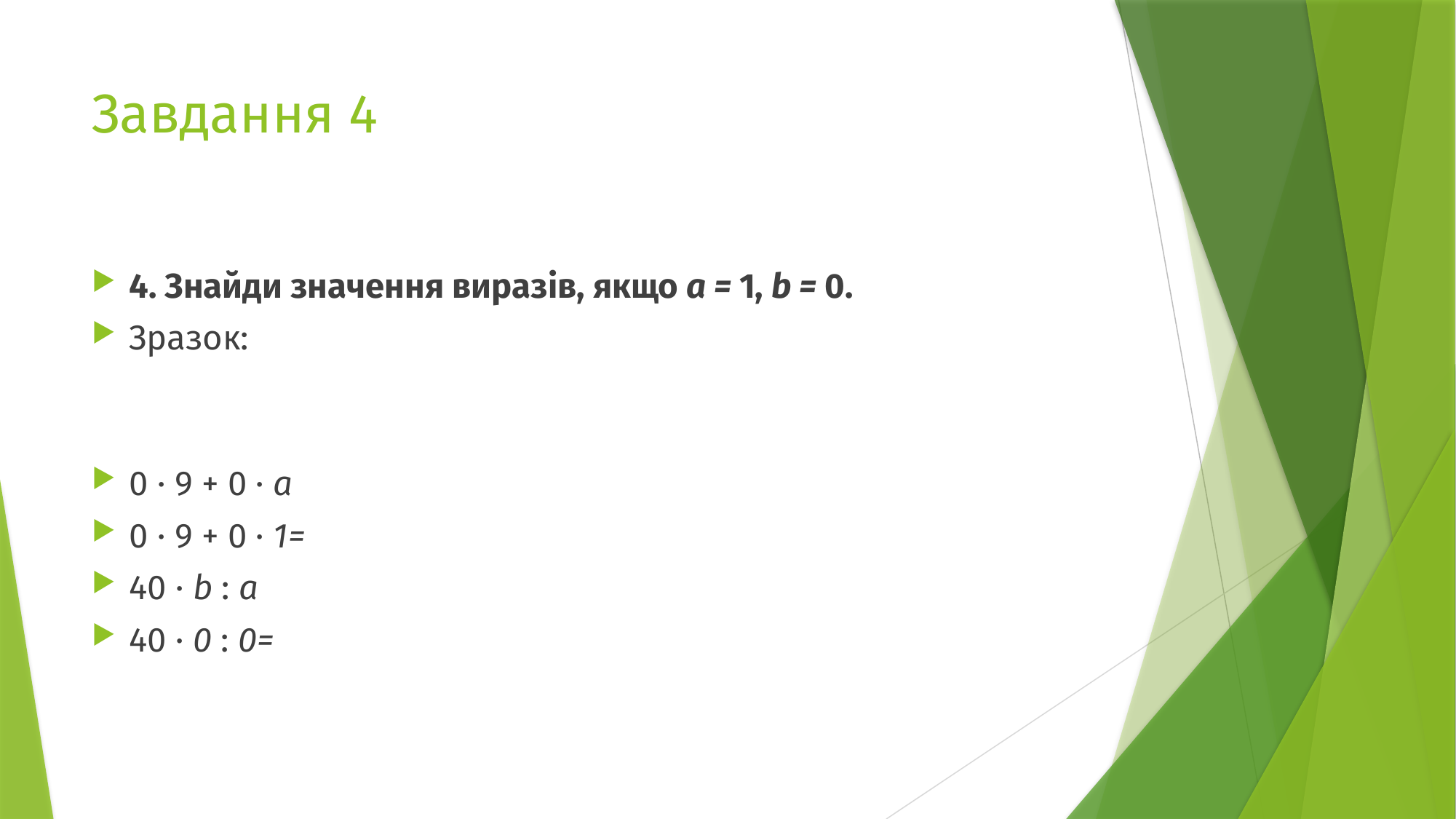

# Завдання 4
4. Знайди значення виразів, якщо а = 1, b = 0.
Зразок:

0 · 9 + 0 · а
0 · 9 + 0 · 1=
40 · b : а
40 · 0 : 0=